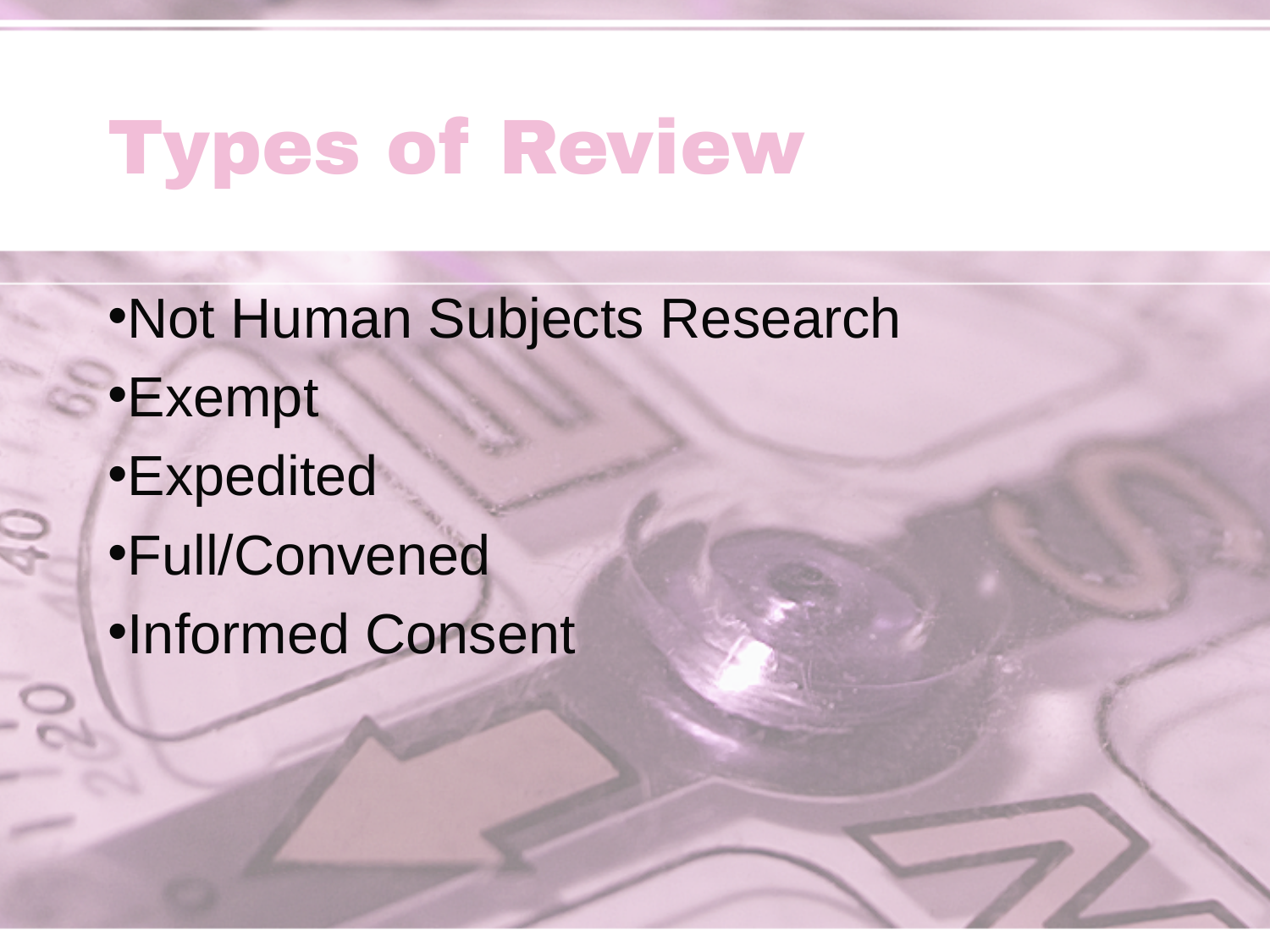

# Types of Review
Not Human Subjects Research
Exempt
Expedited
Full/Convened
Informed Consent